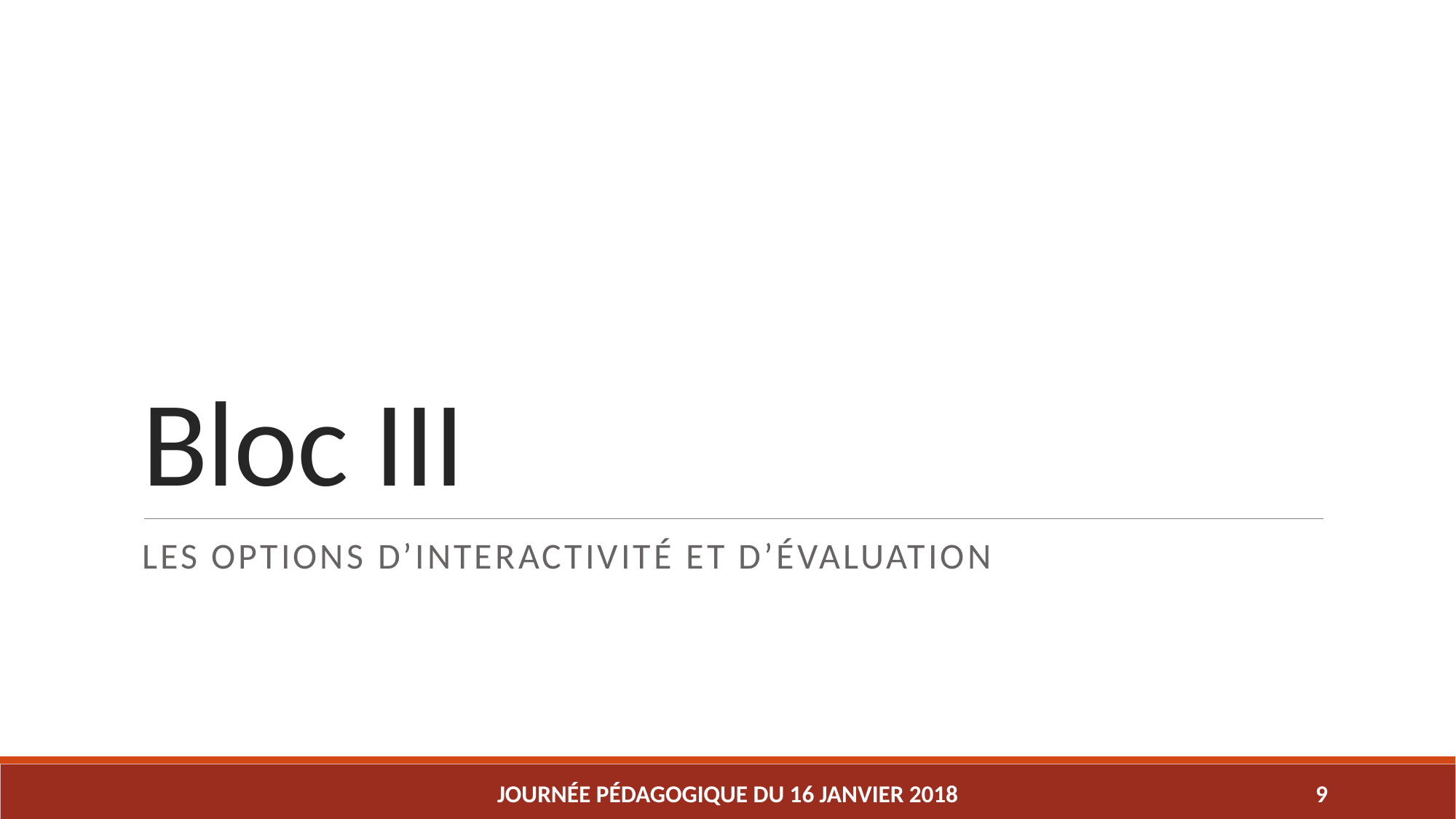

# Bloc III
Les options d’interactivité et d’évaluation

Journée pédagogique du 16 janvier 2018
9